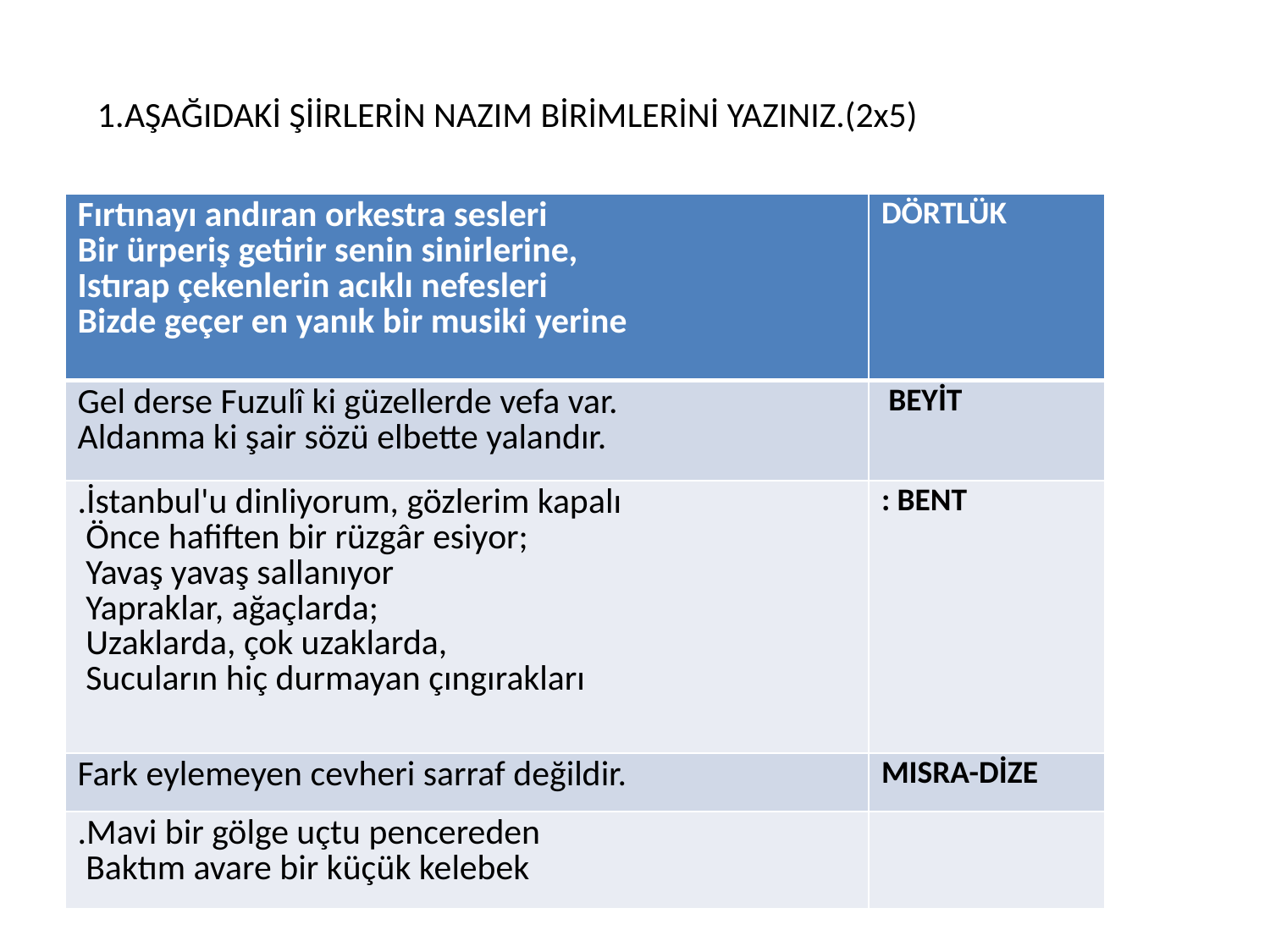

1.AŞAĞIDAKİ ŞİİRLERİN NAZIM BİRİMLERİNİ YAZINIZ.(2x5)

| Fırtınayı andıran orkestra sesleri Bir ürperiş getirir senin sinirlerine, Istırap çekenlerin acıklı nefesleri Bizde geçer en yanık bir musiki yerine | DÖRTLÜK |
| --- | --- |
| Gel derse Fuzulî ki güzellerde vefa var. Aldanma ki şair sözü elbette yalandır. | BEYİT |
| .İstanbul'u dinliyorum, gözlerim kapalı Önce hafiften bir rüzgâr esiyor; Yavaş yavaş sallanıyor Yapraklar, ağaçlarda; Uzaklarda, çok uzaklarda, Sucuların hiç durmayan çıngırakları | : BENT |
| Fark eylemeyen cevheri sarraf değildir. | MISRA-DİZE |
| .Mavi bir gölge uçtu pencereden Baktım avare bir küçük kelebek |  |